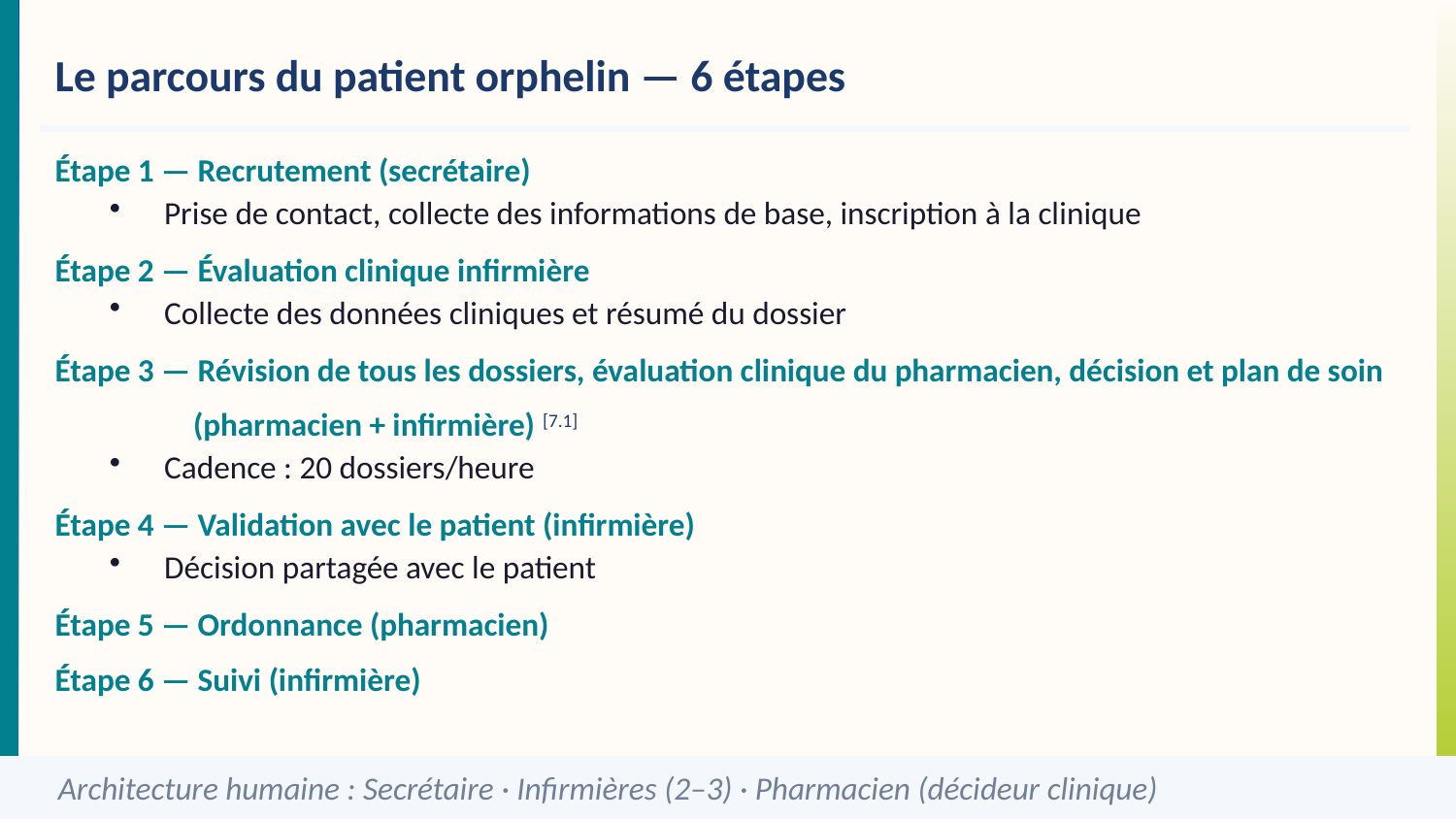

Le parcours du patient orphelin — 6 étapes

Étape 1 — Recrutement (secrétaire)
Prise de contact, collecte des informations de base, inscription à la clinique
Étape 2 — Évaluation clinique infirmière
Collecte des données cliniques et résumé du dossier
Étape 3 — Révision de tous les dossiers, évaluation clinique du pharmacien, décision et plan de soin
                   (pharmacien + infirmière) [7.1]
Cadence : 20 dossiers/heure
Étape 4 — Validation avec le patient (infirmière)
Décision partagée avec le patient
Étape 5 — Ordonnance (pharmacien)
Étape 6 — Suivi (infirmière)

Architecture humaine : Secrétaire · Infirmières (2–3) · Pharmacien (décideur clinique)